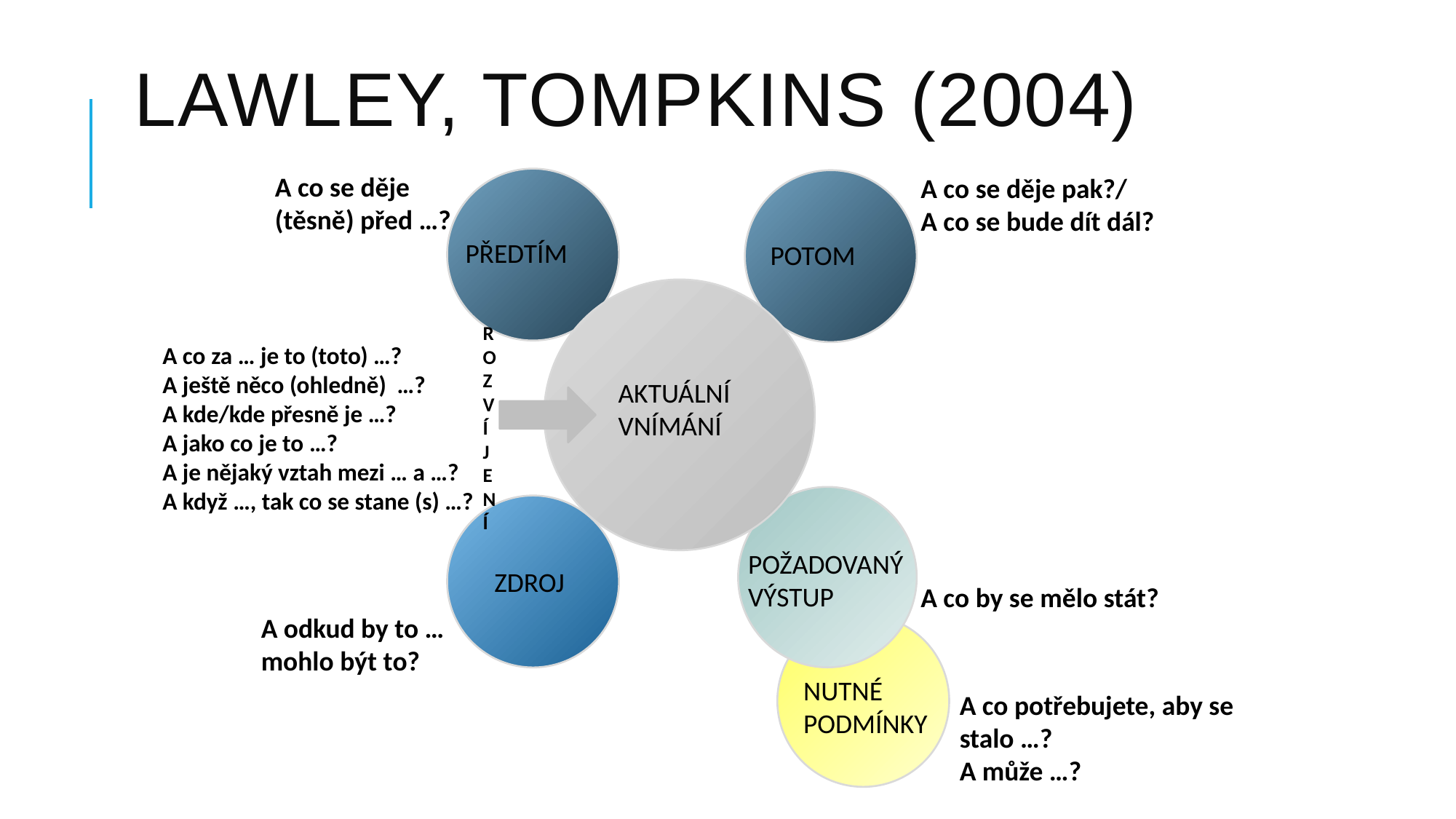

# Lawley, Tompkins (2004)
A co se děje (těsně) před …?
A co se děje pak?/
A co se bude dít dál?

PŘEDTÍM
POTOM

ROZVÍJENÍ
A co za … je to (toto) …?
A ještě něco (ohledně)  …?
A kde/kde přesně je …?
A jako co je to …?
A je nějaký vztah mezi … a …?
A když …, tak co se stane (s) …?
AKTUÁLNÍ VNÍMÁNÍ

POŽADOVANÝ VÝSTUP
ZDROJ
A co by se mělo stát?
A odkud by to … mohlo být to?

NUTNÉ PODMÍNKY
A co potřebujete, aby se stalo …?
A může …?